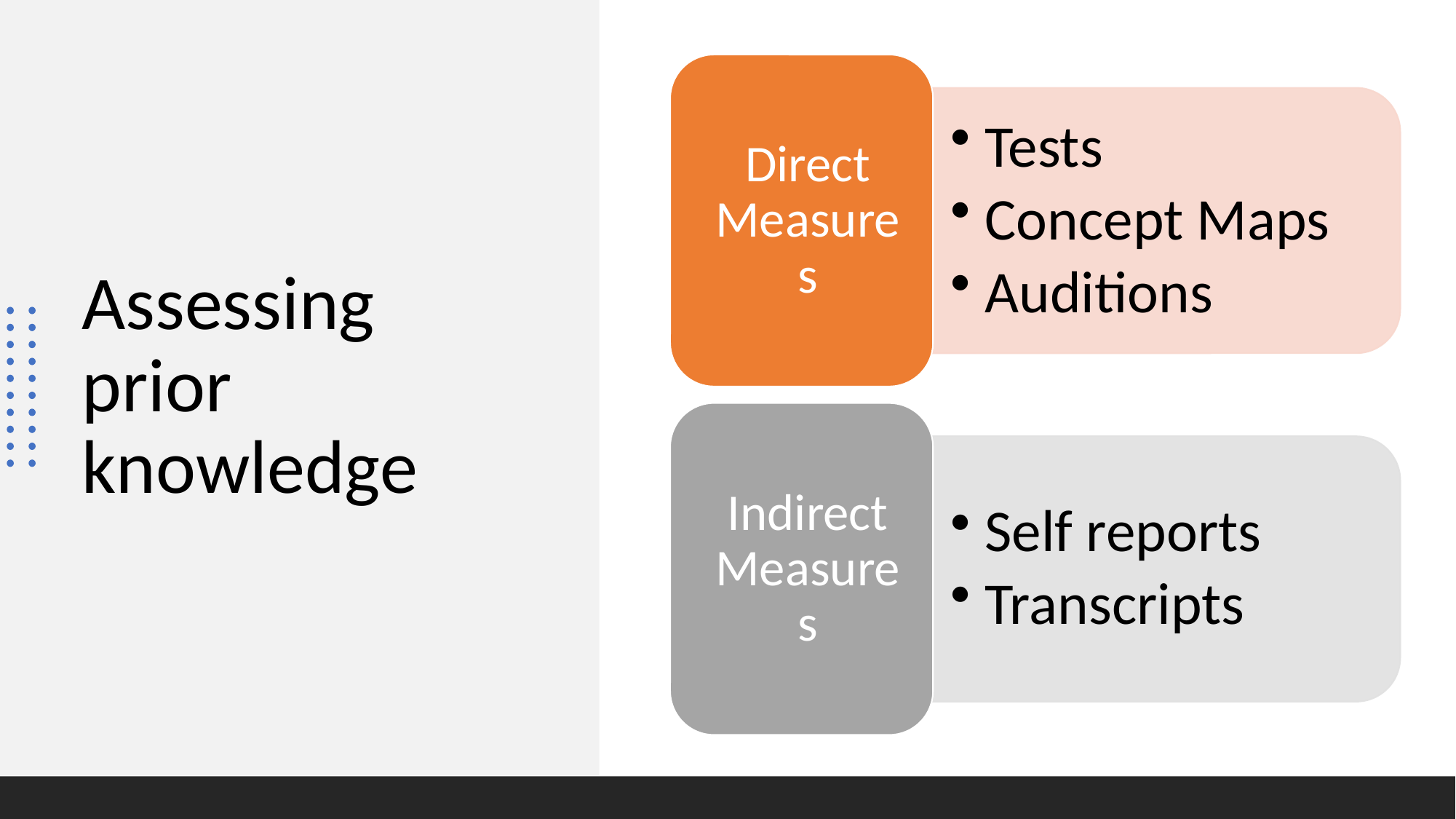

Tests
Concept Maps
Auditions
Direct Measures
Self reports
Transcripts
Indirect Measures
# Assessing prior knowledge